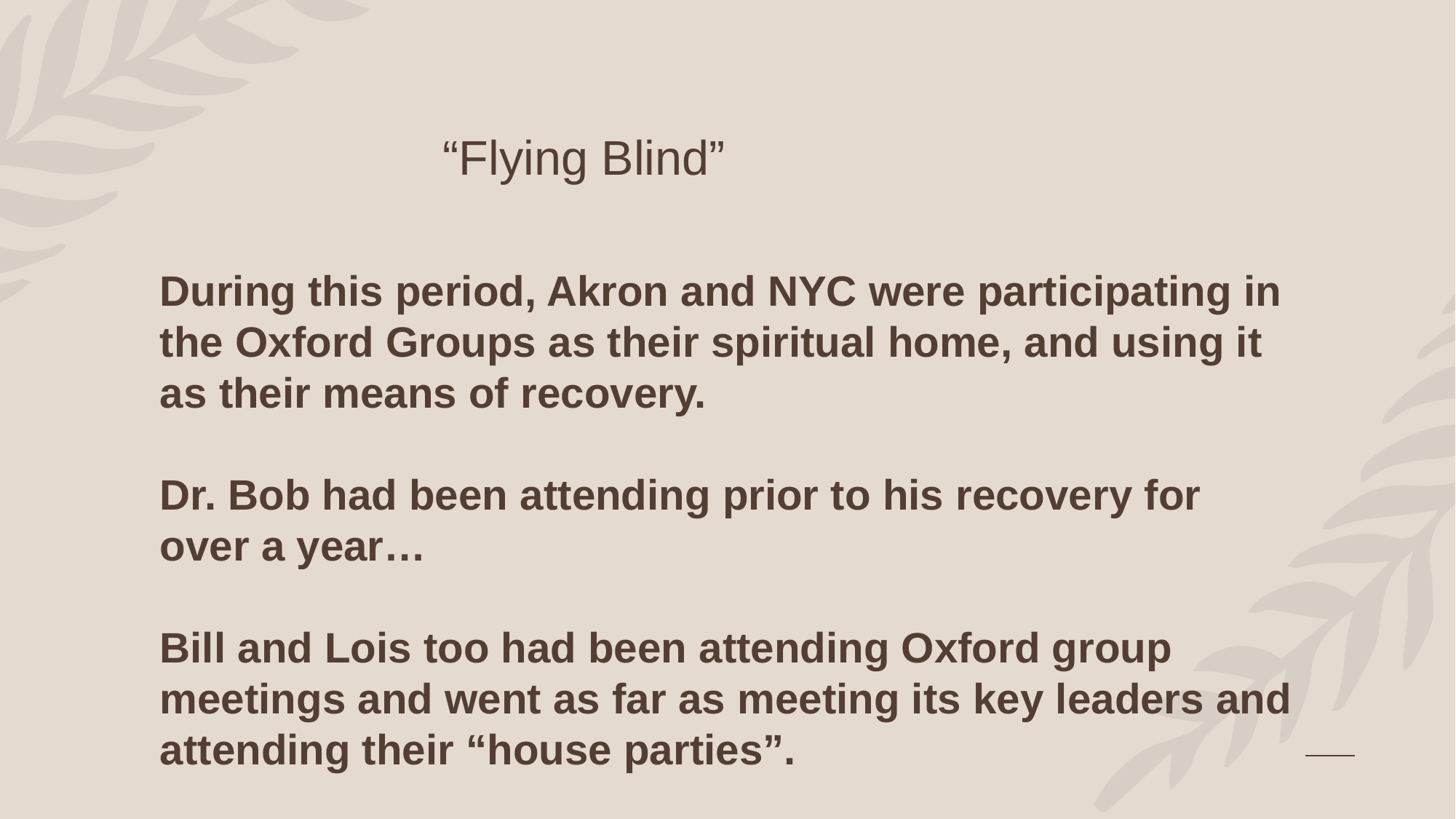

# “Flying Blind”
During this period, Akron and NYC were participating in the Oxford Groups as their spiritual home, and using it as their means of recovery.

Dr. Bob had been attending prior to his recovery for over a year…

Bill and Lois too had been attending Oxford group meetings and went as far as meeting its key leaders and attending their “house parties”.